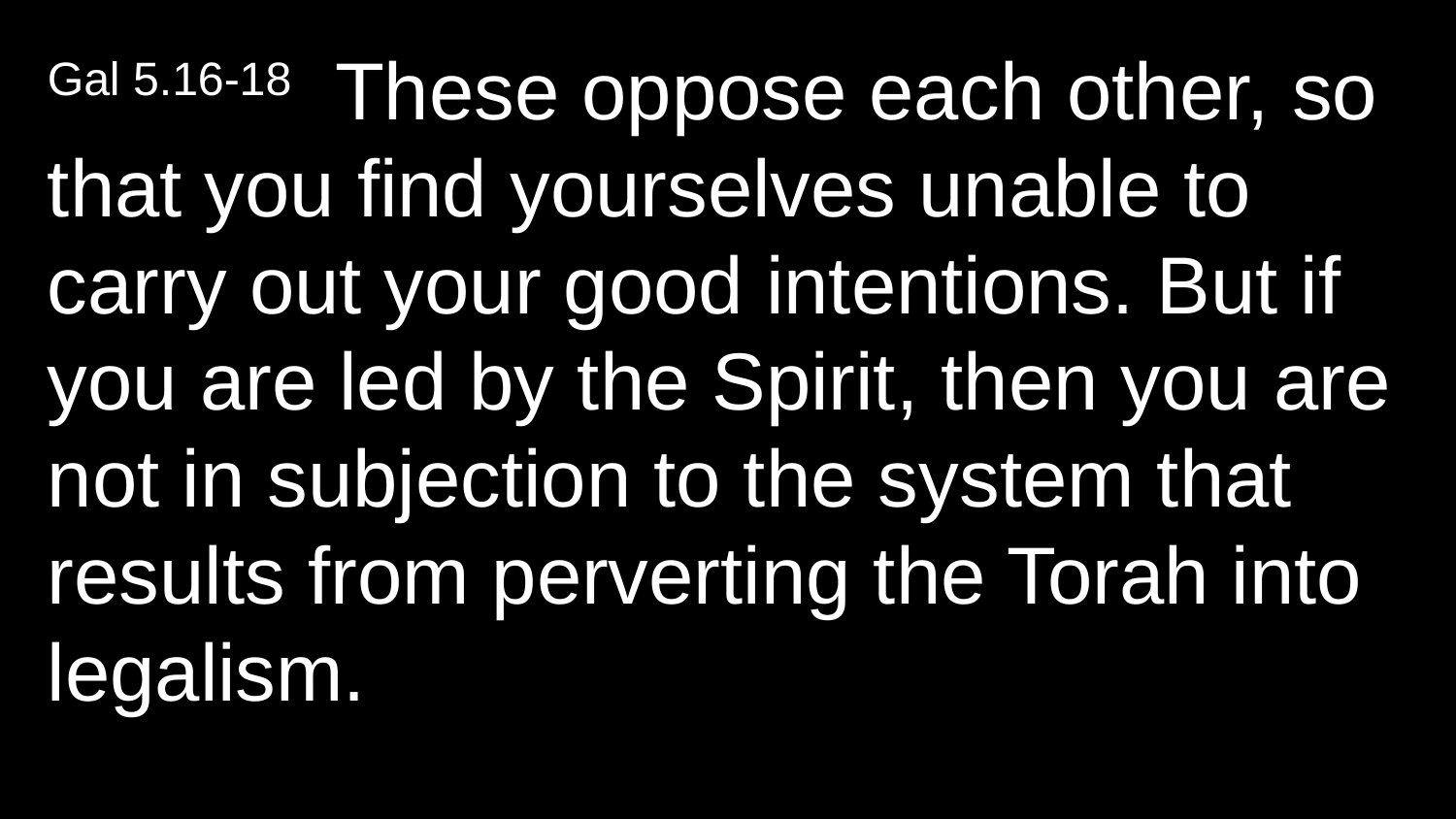

Gal 5.16-18  These oppose each other, so that you find yourselves unable to carry out your good intentions. But if you are led by the Spirit, then you are not in subjection to the system that results from perverting the Torah into legalism.